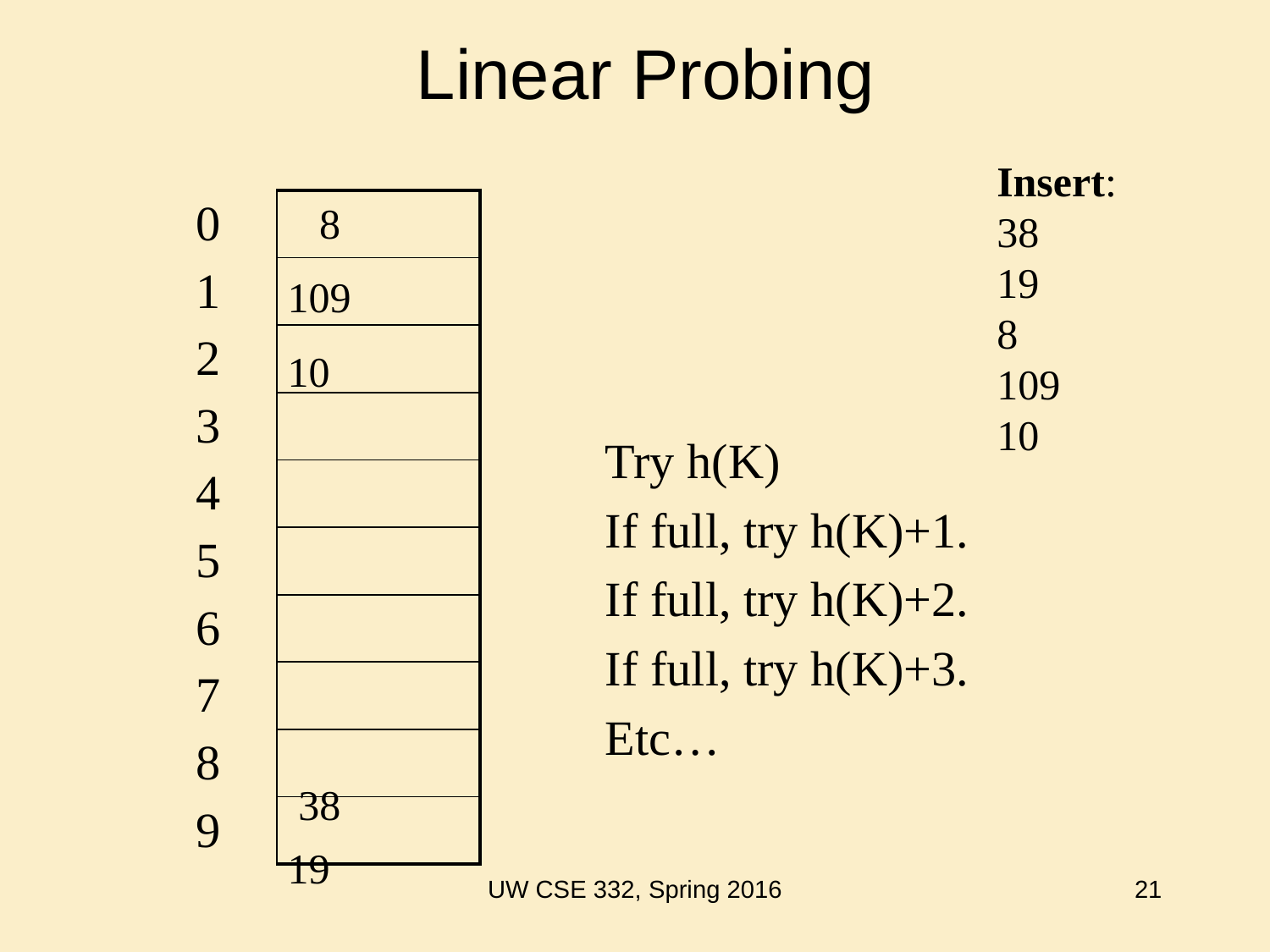

# Linear Probing
Insert:
38
19
8
109
10
| 0 |  |
| --- | --- |
| 1 |  |
| 2 |  |
| 3 |  |
| 4 |  |
| 5 |  |
| 6 |  |
| 7 |  |
| 8 |  |
| 9 |  |
8
109
10
Try h(K)
If full, try h(K)+1.
If full, try h(K)+2.
If full, try h(K)+3.
Etc…
38
19
UW CSE 332, Spring 2016
21